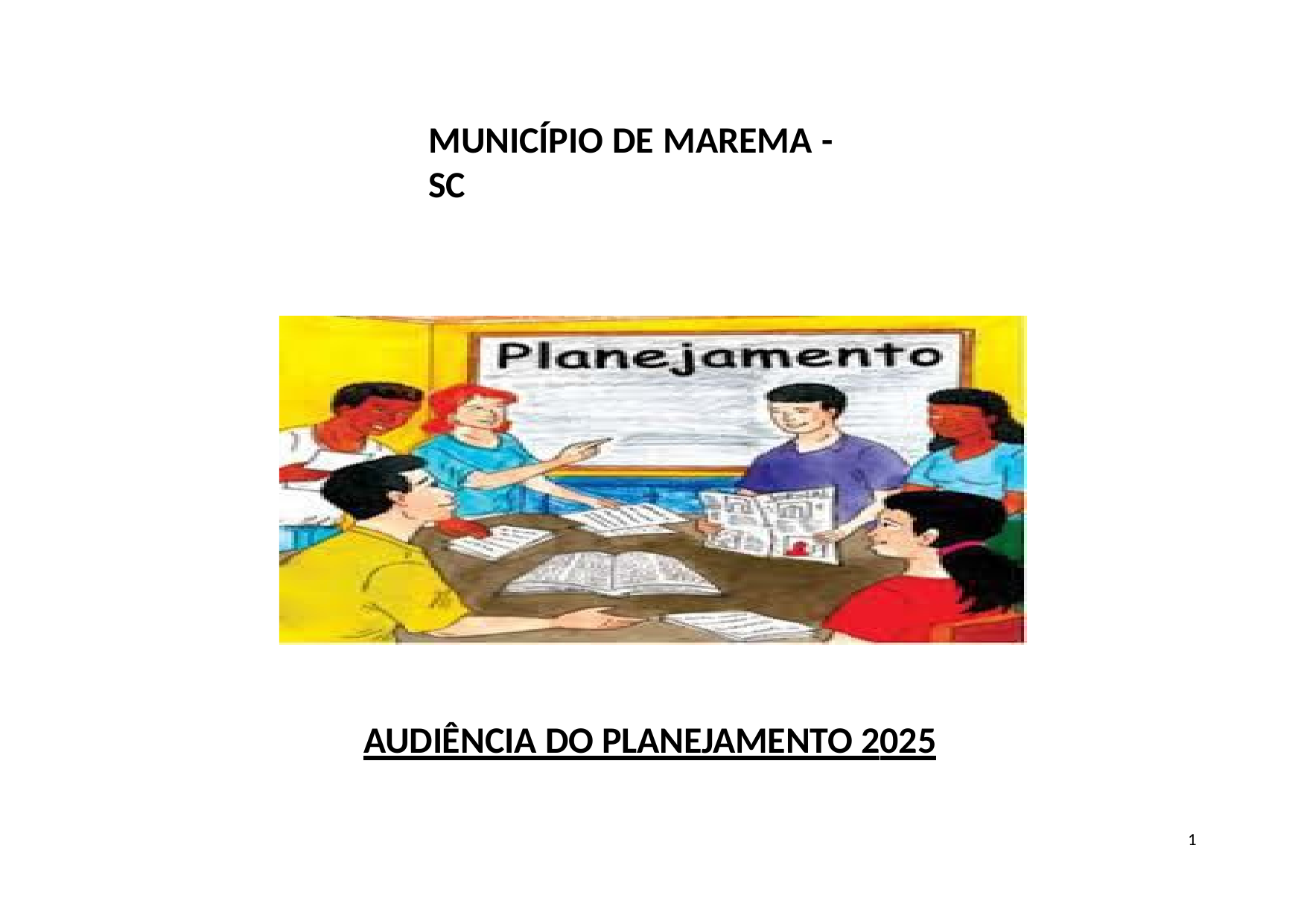

# MUNICÍPIO DE MAREMA - SC

AUDIÊNCIA DO PLANEJAMENTO 2025
1